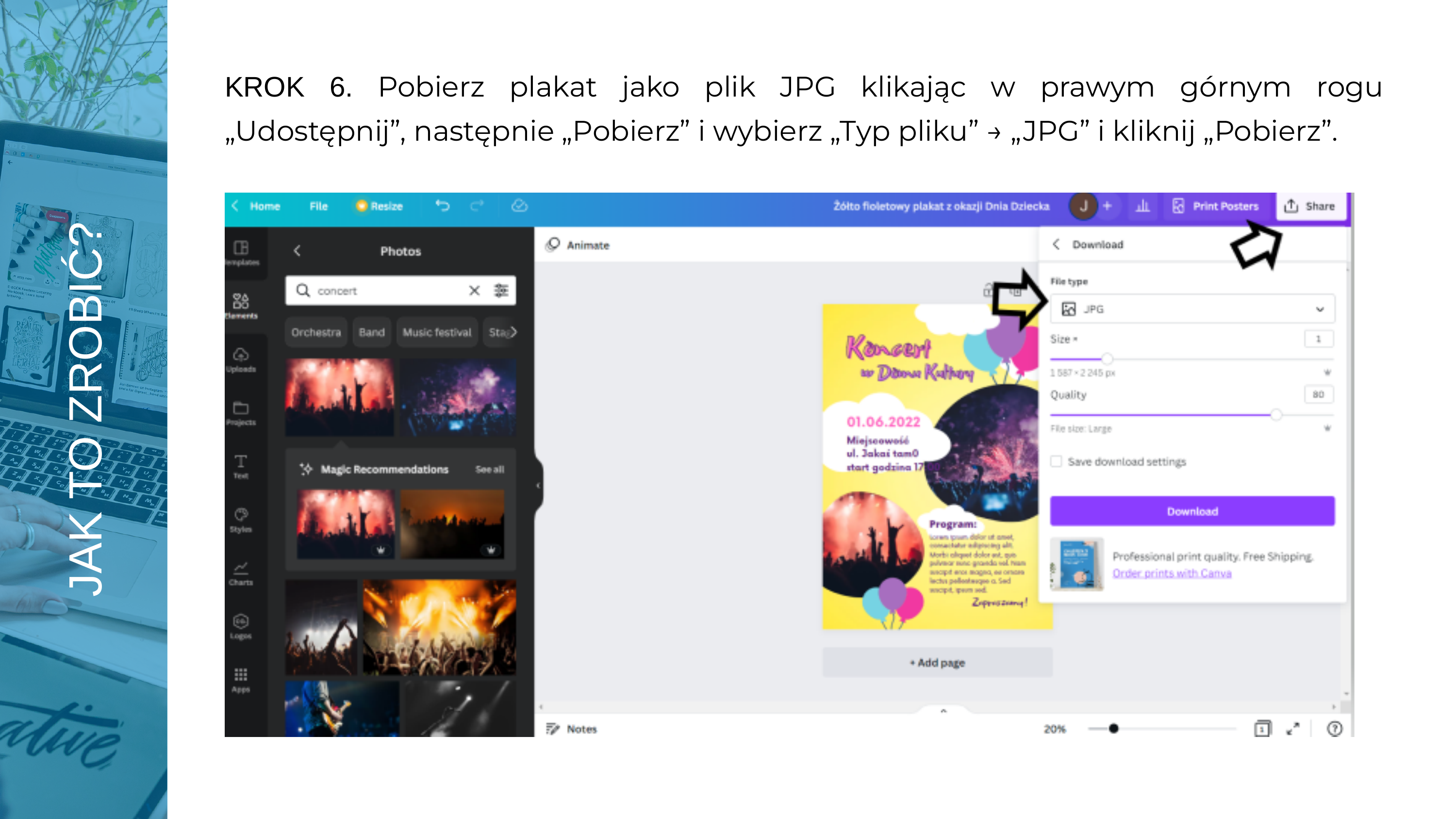

KROK 6. Pobierz plakat jako plik JPG klikając w prawym górnym rogu „Udostępnij”, następnie „Pobierz” i wybierz „Typ pliku” → „JPG” i kliknij „Pobierz”.

JAK TO ZROBIĆ?